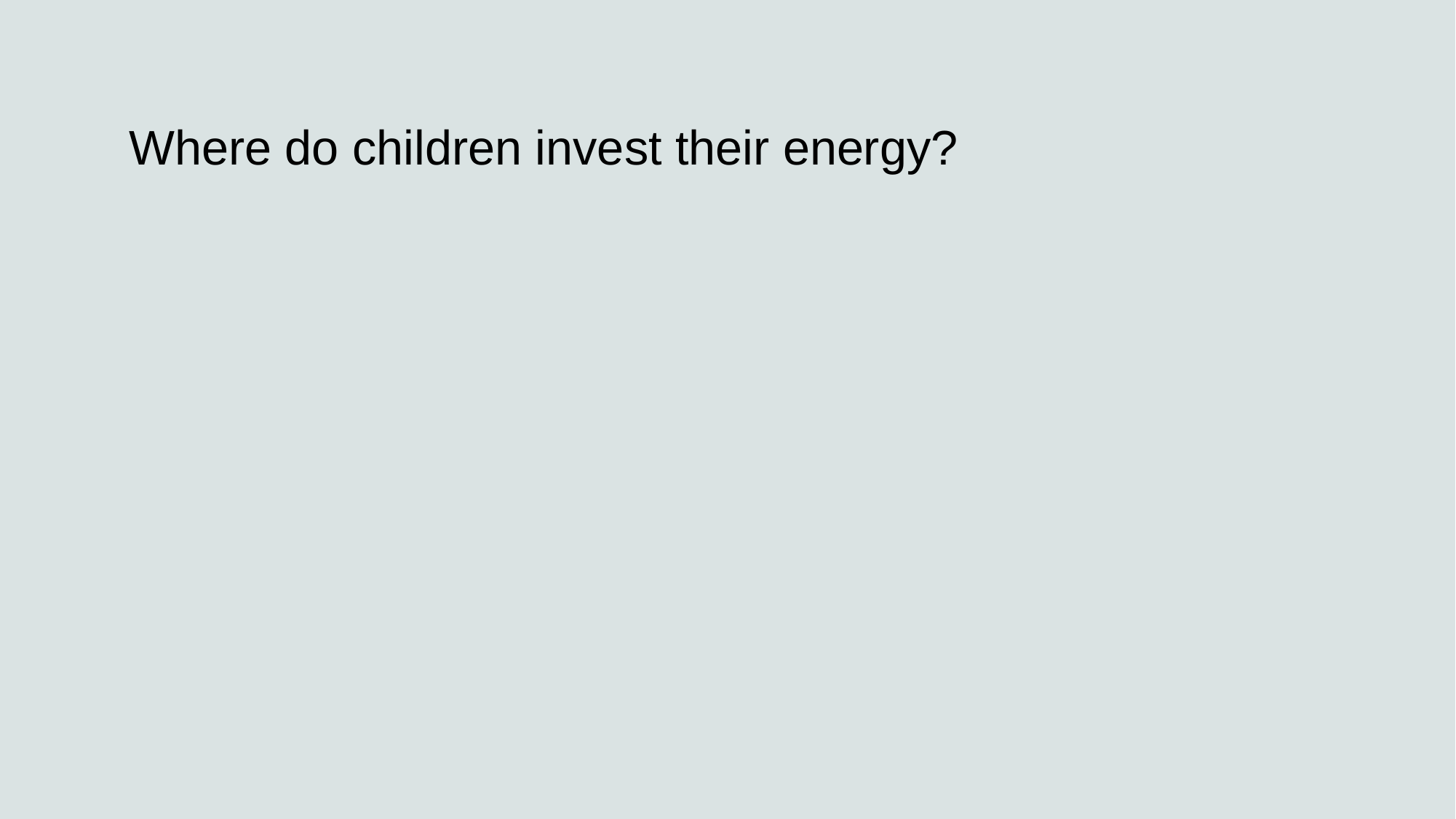

# Where do children invest their energy?